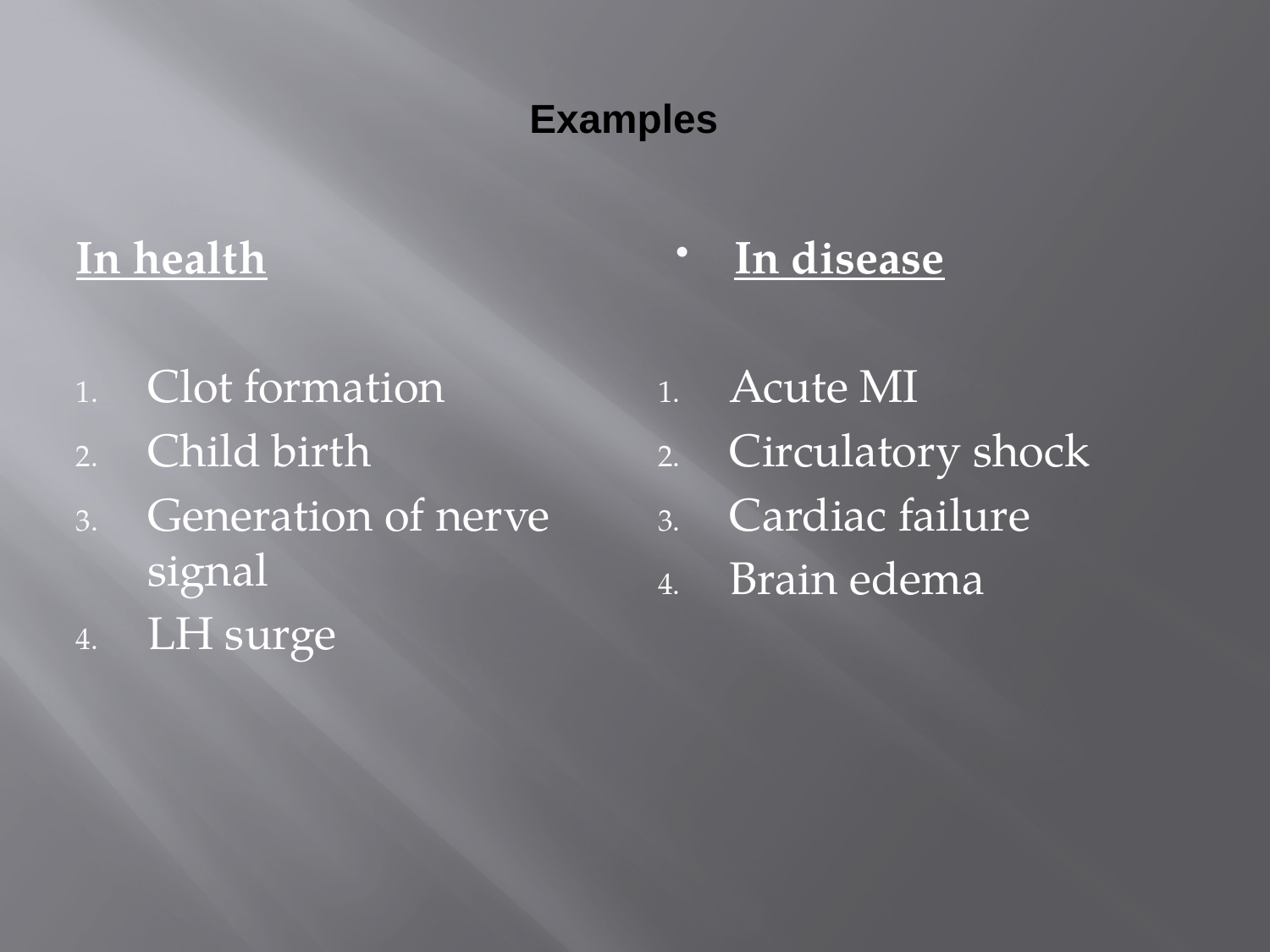

# Examples
In health

Clot formation
Child birth
Generation of nerve signal
LH surge

In disease

Acute MI
Circulatory shock
Cardiac failure
Brain edema